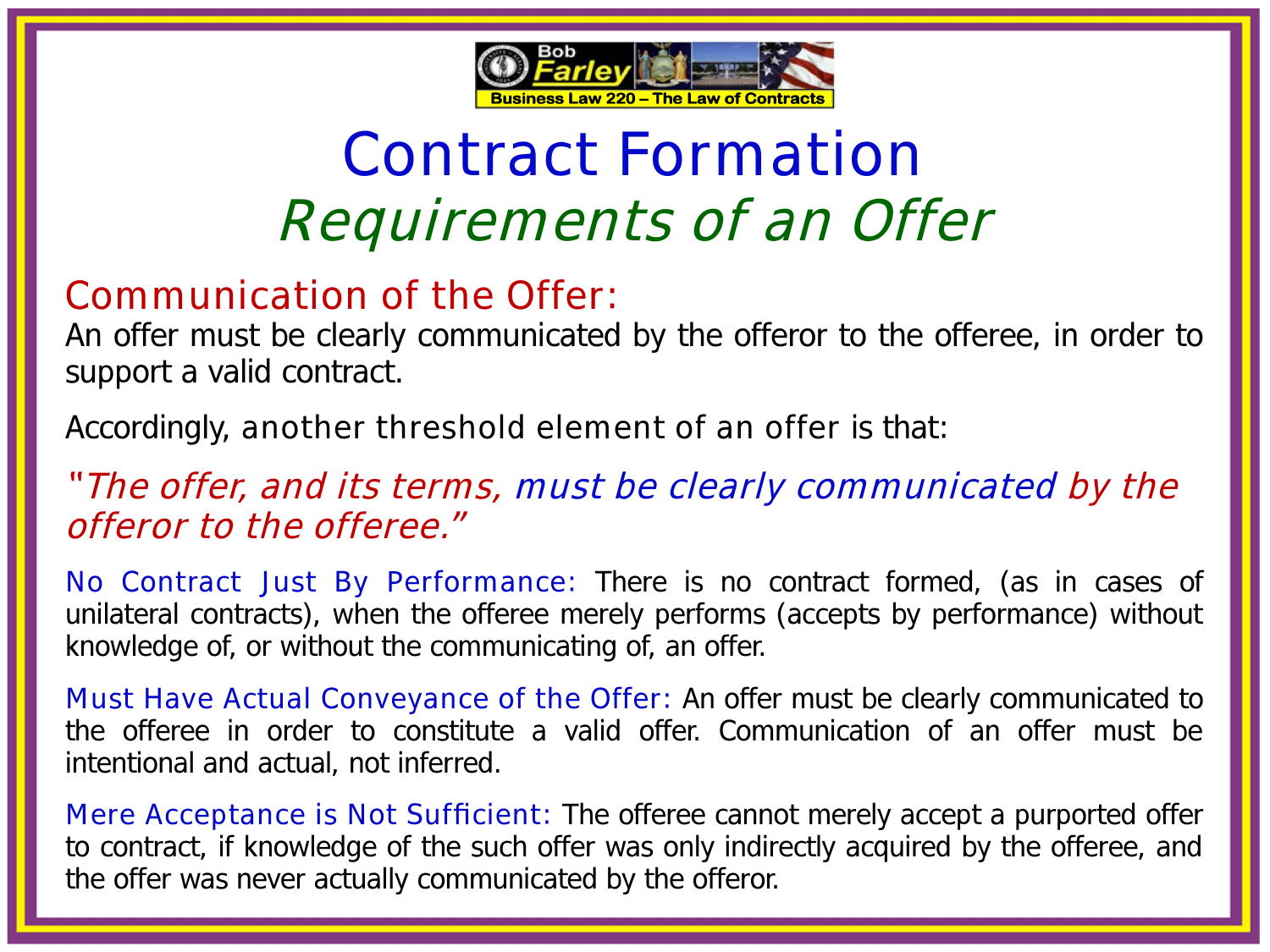

Contract Formation
Requirements of an Offer

Communication of the Offer:
An offer must be clearly communicated by the offeror to the offeree, in order to support a valid contract.

Accordingly, another threshold element of an offer is that:

“The offer, and its terms, must be clearly communicated by the offeror to the offeree.”

No Contract Just By Performance: There is no contract formed, (as in cases of unilateral contracts), when the offeree merely performs (accepts by performance) without knowledge of, or without the communicating of, an offer.

Must Have Actual Conveyance of the Offer: An offer must be clearly communicated to the offeree in order to constitute a valid offer. Communication of an offer must be intentional and actual, not inferred.

Mere Acceptance is Not Sufficient: The offeree cannot merely accept a purported offer to contract, if knowledge of the such offer was only indirectly acquired by the offeree, and the offer was never actually communicated by the offeror.